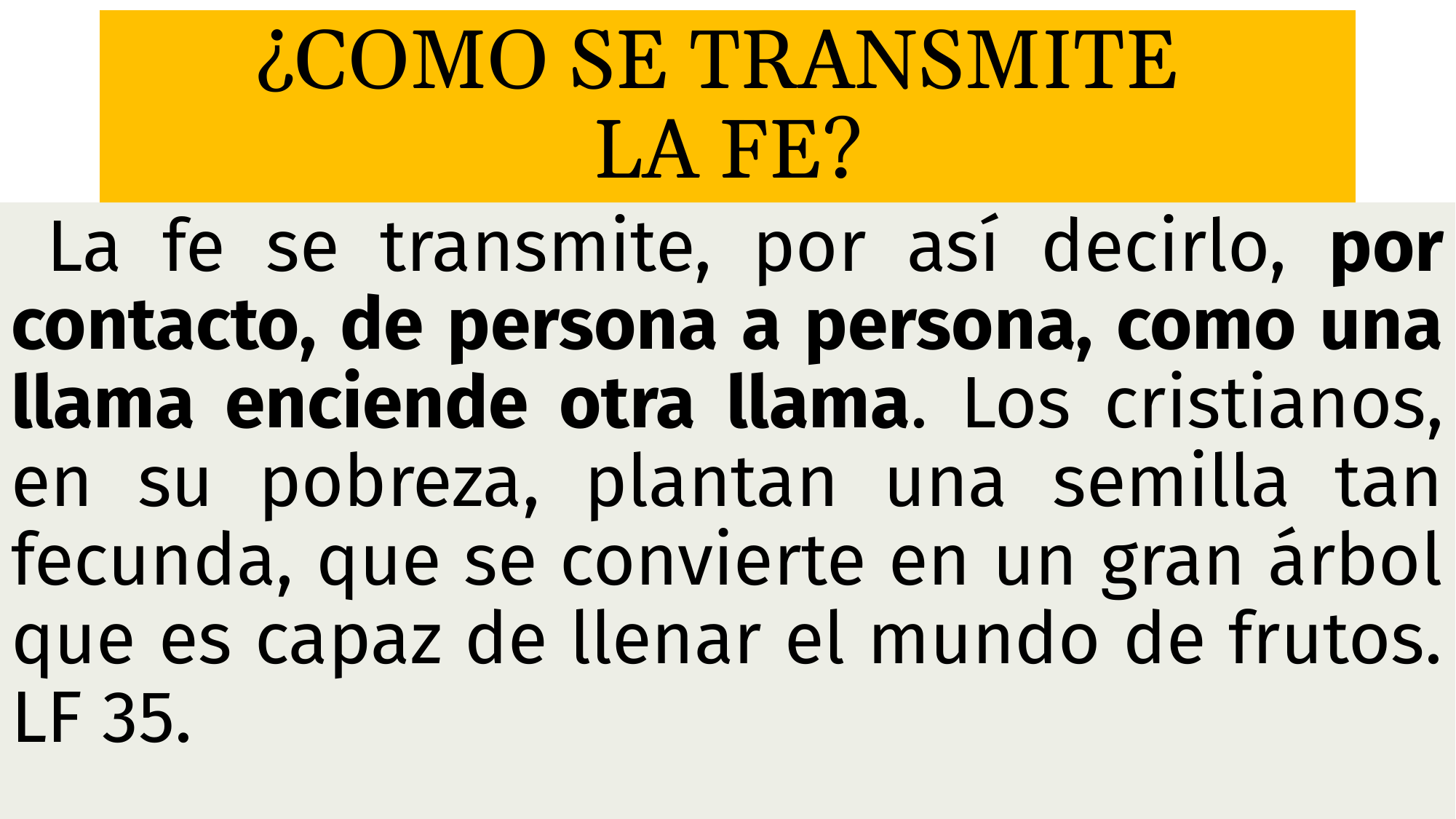

¿Como se transmite
LA FE?
 La fe se transmite, por así decirlo, por contacto, de persona a persona, como una llama enciende otra llama. Los cristianos, en su pobreza, plantan una semilla tan fecunda, que se convierte en un gran árbol que es capaz de llenar el mundo de frutos. LF 35.